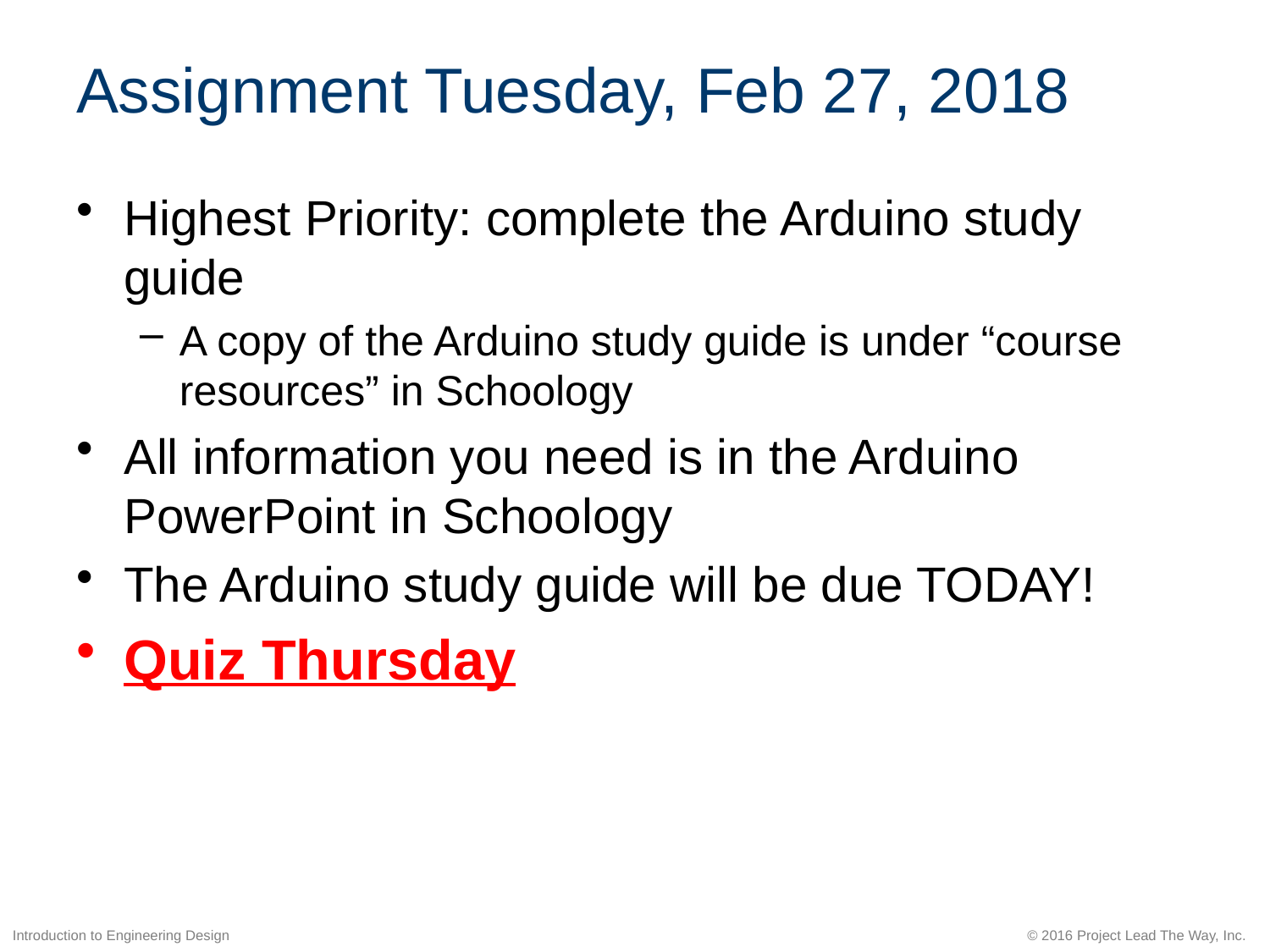

# Assignment Tuesday, Feb 27, 2018
Highest Priority: complete the Arduino study guide
A copy of the Arduino study guide is under “course resources” in Schoology
All information you need is in the Arduino PowerPoint in Schoology
The Arduino study guide will be due TODAY!
Quiz Thursday